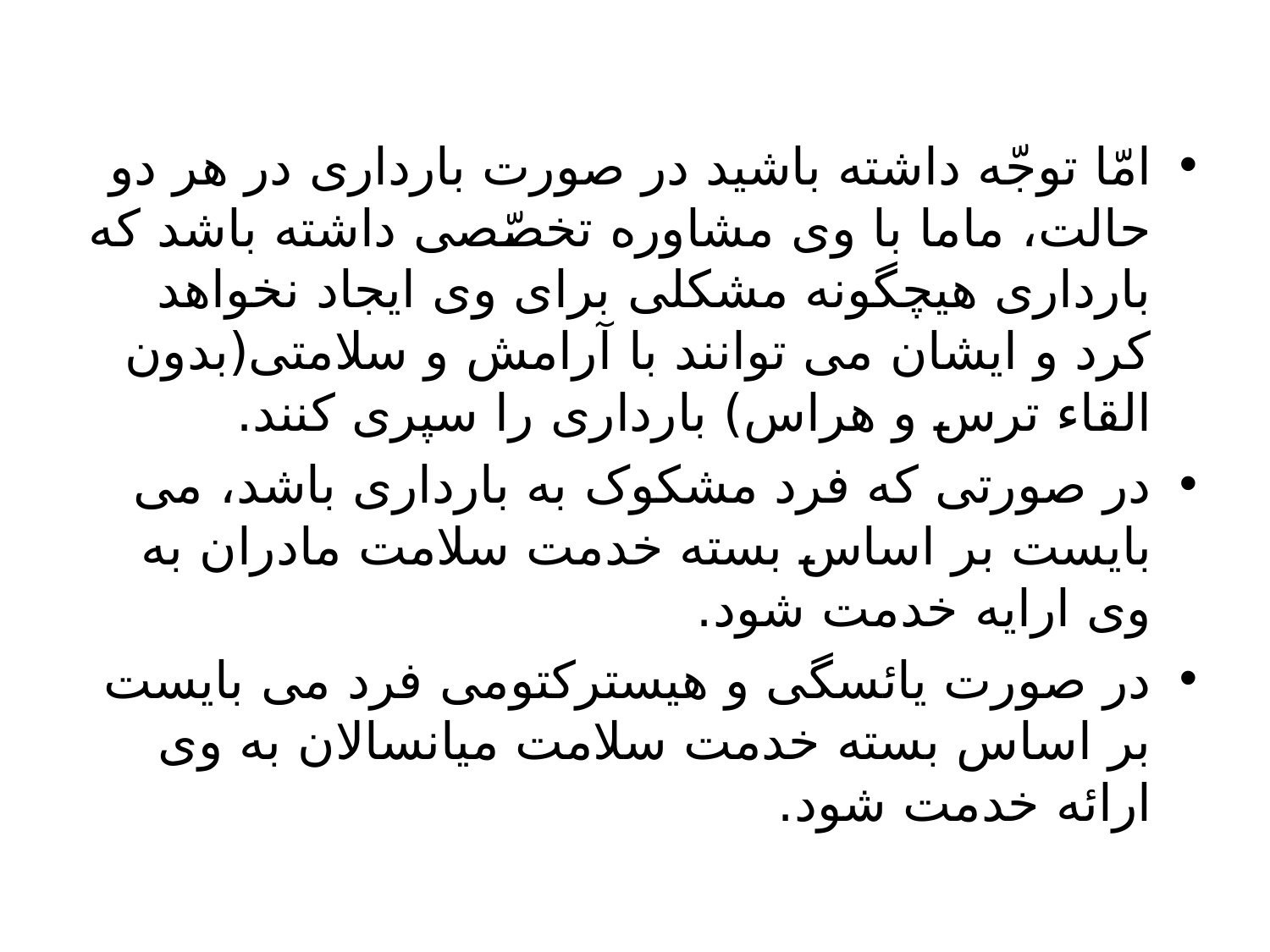

امّا توجّه داشته باشید در صورت بارداری در هر دو حالت، ماما با وی مشاوره تخصّصی داشته باشد که بارداری هیچگونه مشکلی برای وی ایجاد نخواهد کرد و ایشان می توانند با آرامش و سلامتی(بدون القاء ترس و هراس) بارداری را سپری کنند.
در صورتی که فرد مشکوک به بارداری باشد، می بایست بر اساس بسته خدمت سلامت مادران به وی ارایه خدمت شود.
در صورت یائسگی و هیسترکتومی فرد می بایست بر اساس بسته خدمت سلامت میانسالان به وی ارائه خدمت شود.